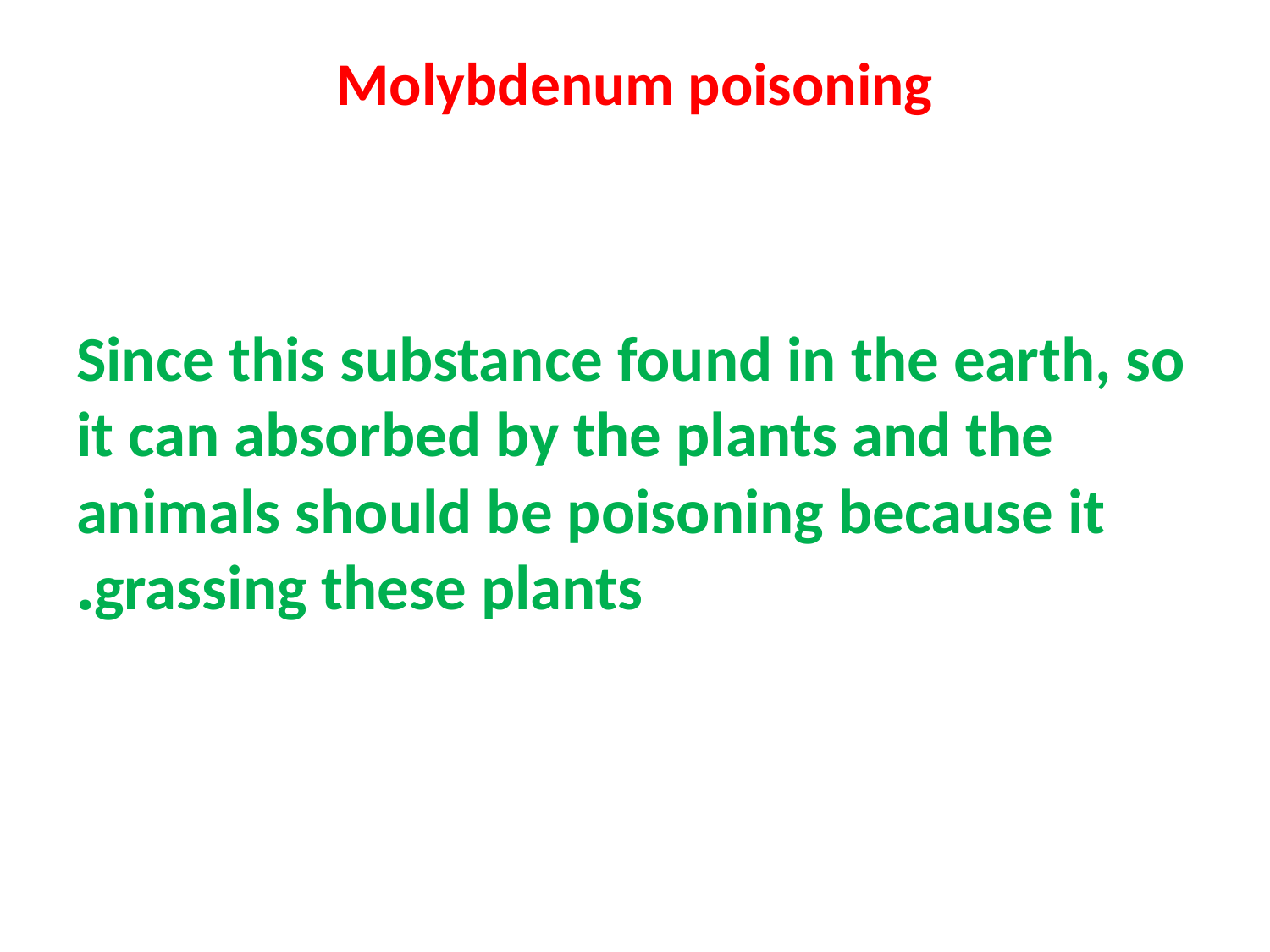

# Molybdenum poisoning

Since this substance found in the earth, so it can absorbed by the plants and the animals should be poisoning because it grassing these plants.